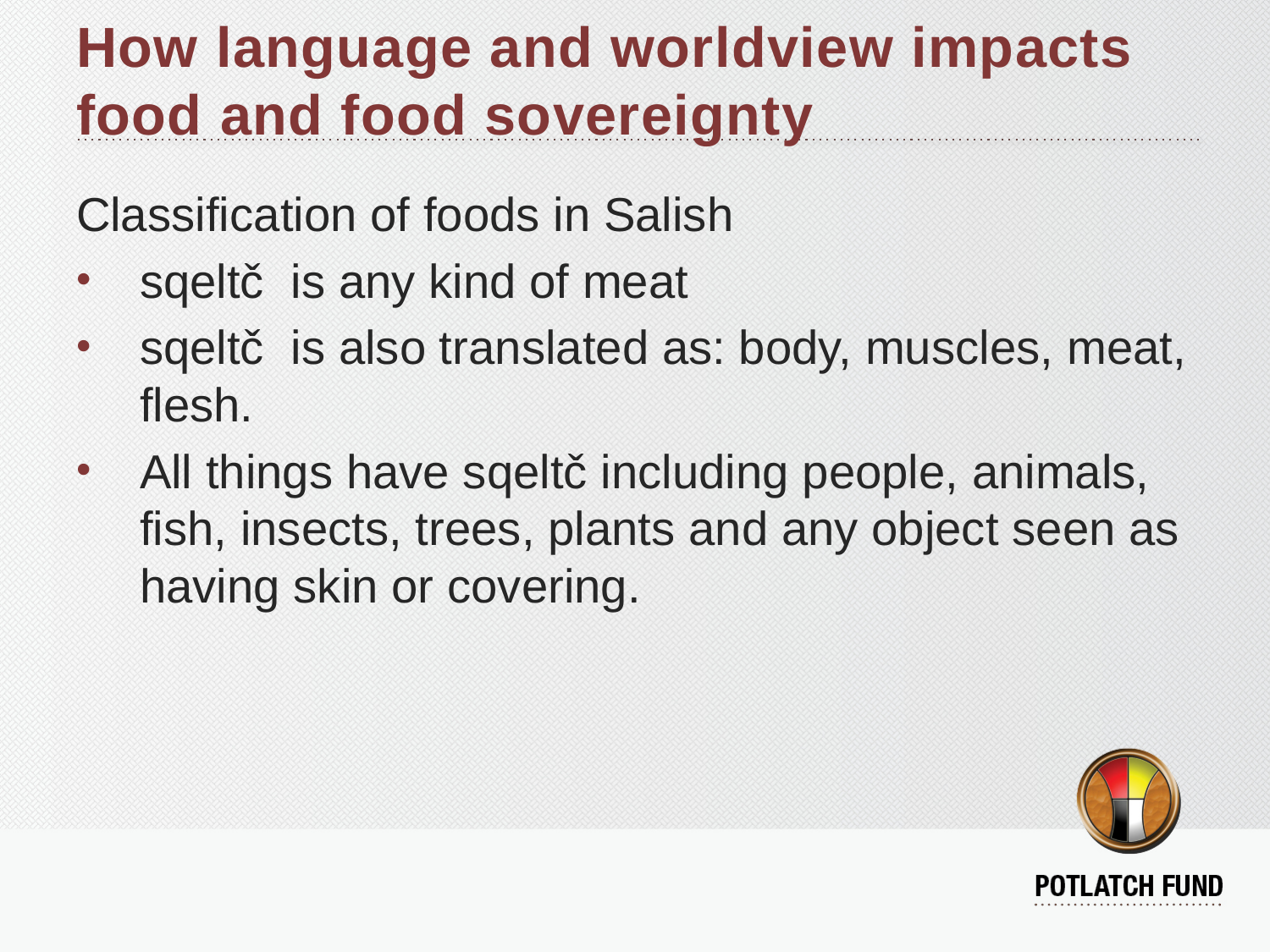

# How language and worldview impacts food and food sovereignty
Classification of foods in Salish
sqeltč  is any kind of meat
sqeltč  is also translated as: body, muscles, meat, flesh.
All things have sqeltč including people, animals, fish, insects, trees, plants and any object seen as having skin or covering.